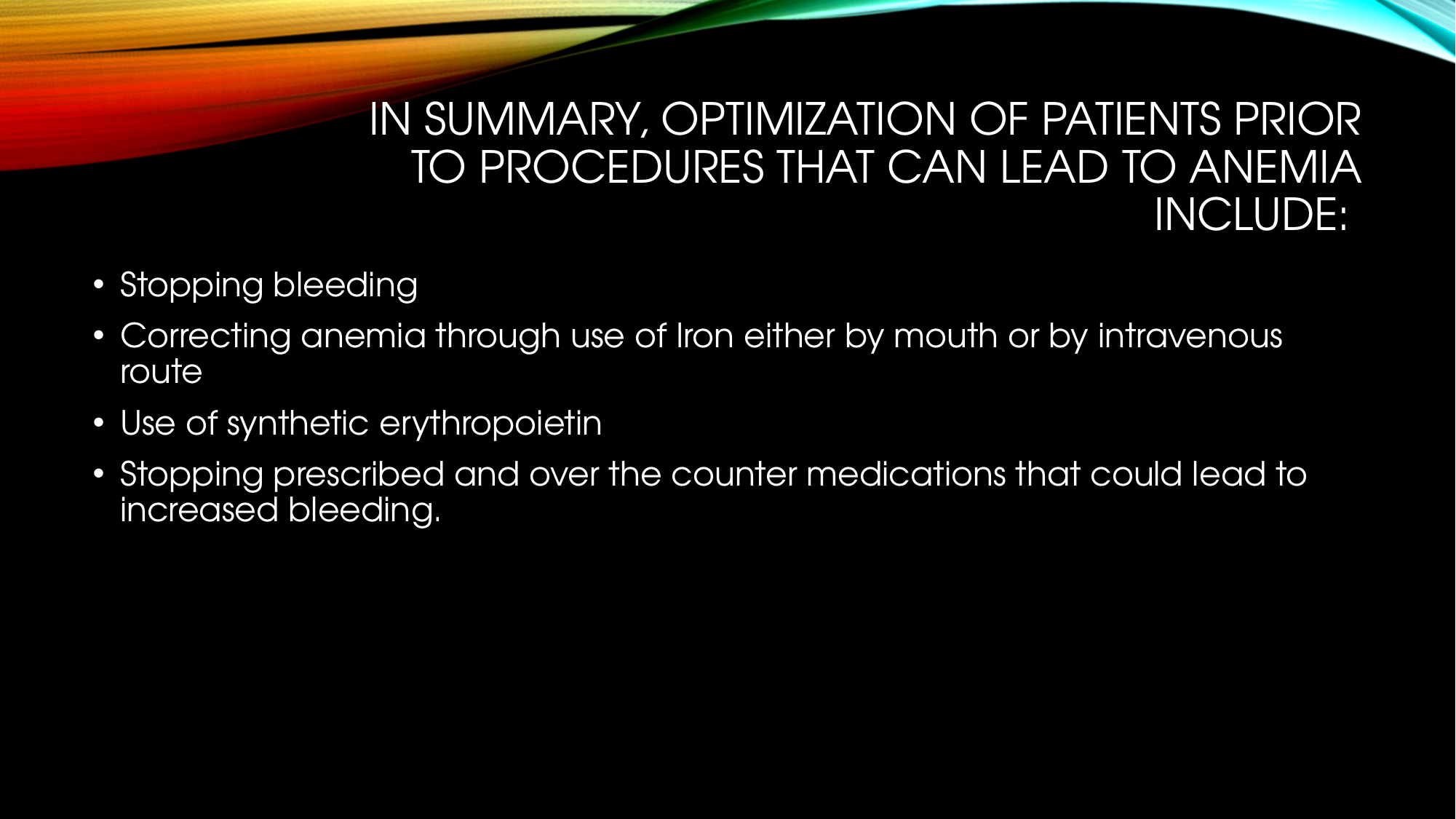

# IN SUMMARY, OPTIMIZATION OF PATIENTS PRIOR TO PROCEDURES THAT CAN LEAD TO ANEMIA INCLUDE:
Stopping bleeding
Correcting anemia through use of Iron either by mouth or by intravenous route
Use of synthetic erythropoietin
Stopping prescribed and over the counter medications that could lead to increased bleeding.